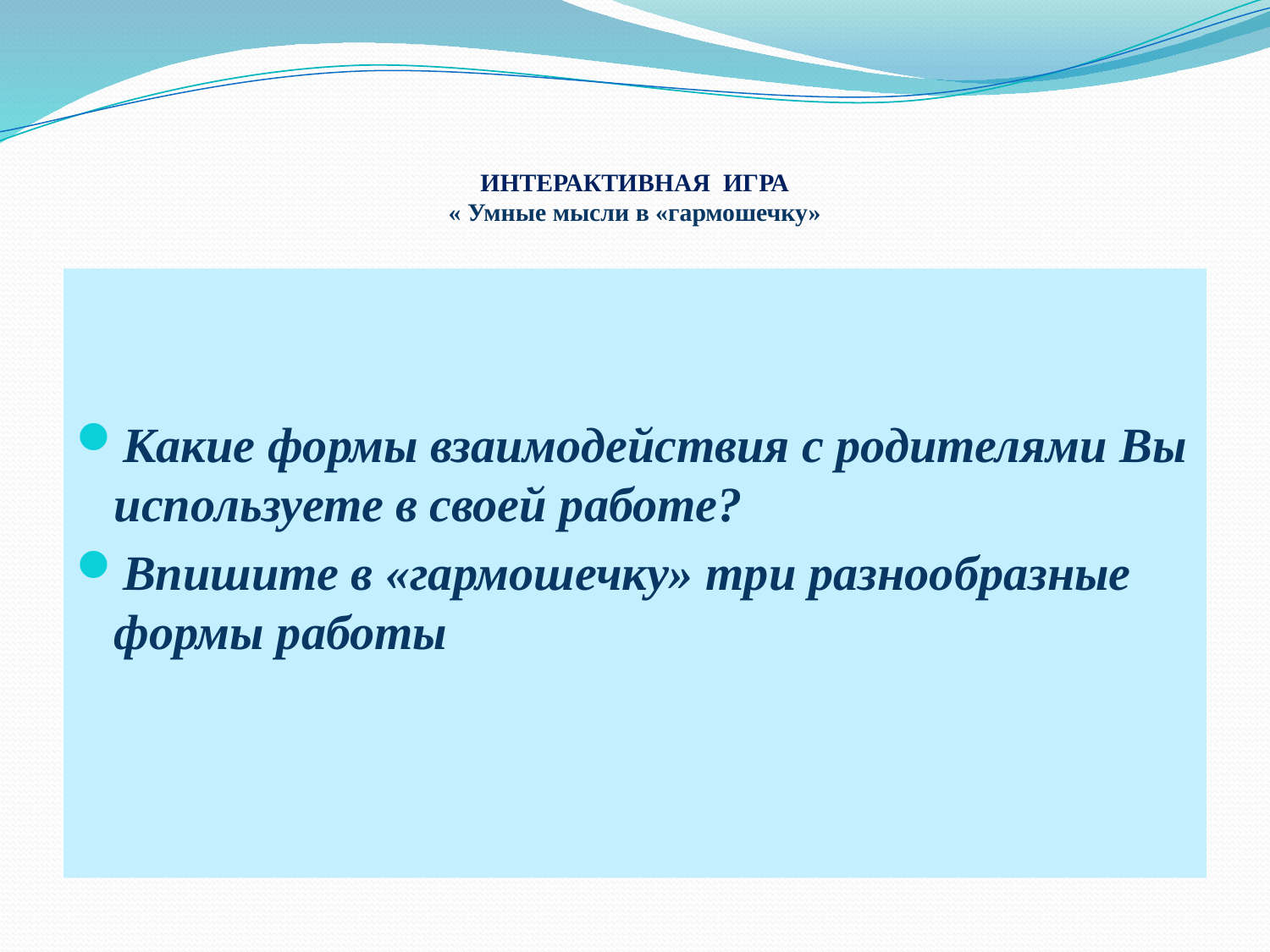

# ИНТЕРАКТИВНАЯ  ИГРА « Умные мысли в «гармошечку»

Какие формы взаимодействия с родителями Вы используете в своей работе?
Впишите в «гармошечку» три разнообразные формы работы